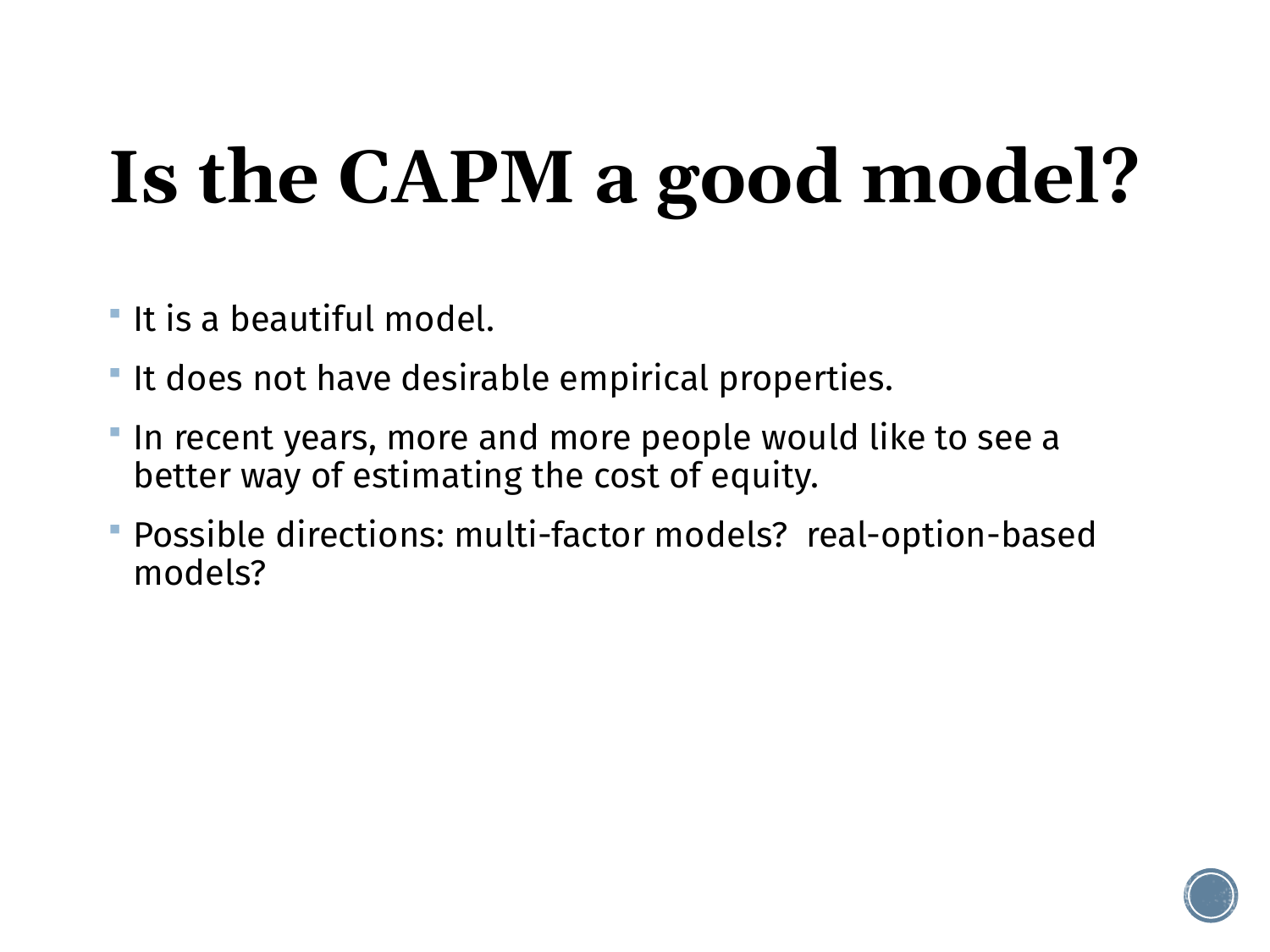

# Is the CAPM a good model?
It is a beautiful model.
It does not have desirable empirical properties.
In recent years, more and more people would like to see a better way of estimating the cost of equity.
Possible directions: multi-factor models?  real-option-based models?